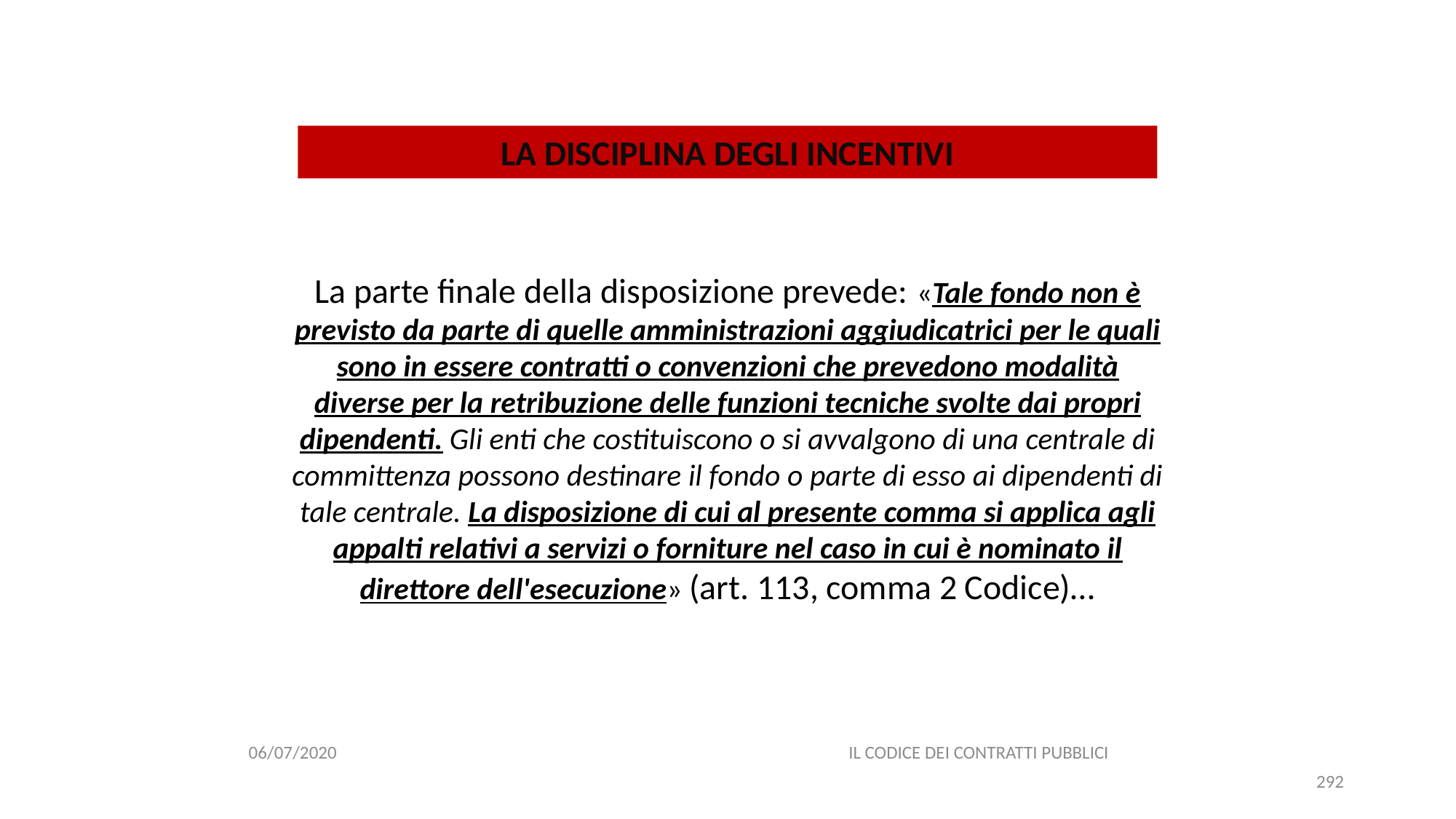

#
LA DISCIPLINA DEGLI INCENTIVI

La parte finale della disposizione prevede: «Tale fondo non è previsto da parte di quelle amministrazioni aggiudicatrici per le quali sono in essere contratti o convenzioni che prevedono modalità diverse per la retribuzione delle funzioni tecniche svolte dai propri dipendenti. Gli enti che costituiscono o si avvalgono di una centrale di committenza possono destinare il fondo o parte di esso ai dipendenti di tale centrale. La disposizione di cui al presente comma si applica agli appalti relativi a servizi o forniture nel caso in cui è nominato il direttore dell'esecuzione» (art. 113, comma 2 Codice)…

06/07/2020
IL CODICE DEI CONTRATTI PUBBLICI
292